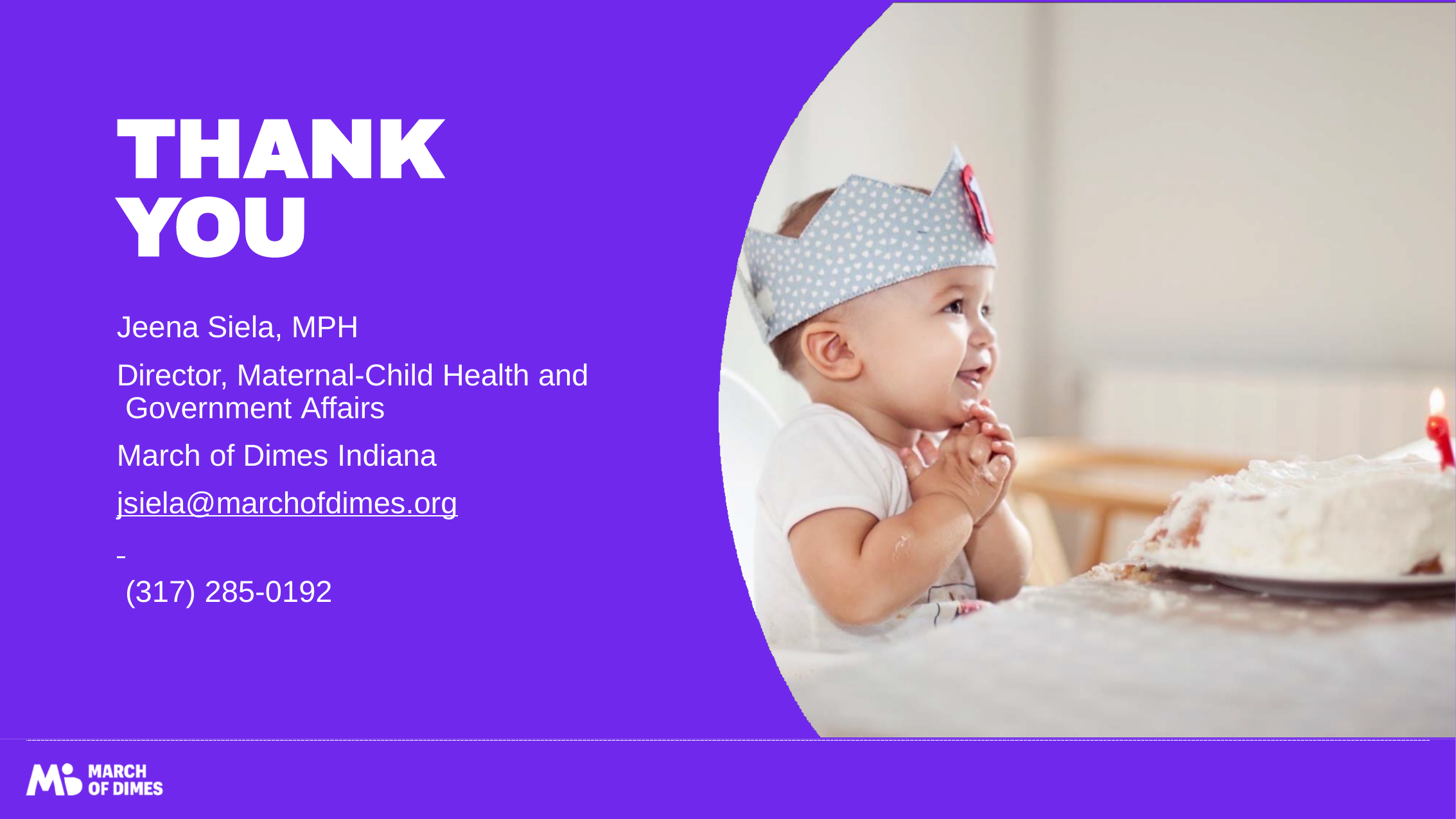

# THANK
YOU
Jeena Siela, MPH
Director, Maternal-Child Health and  Government Affairs
March of Dimes Indiana
jsiela@marchofdimes.org  (317) 285-0192